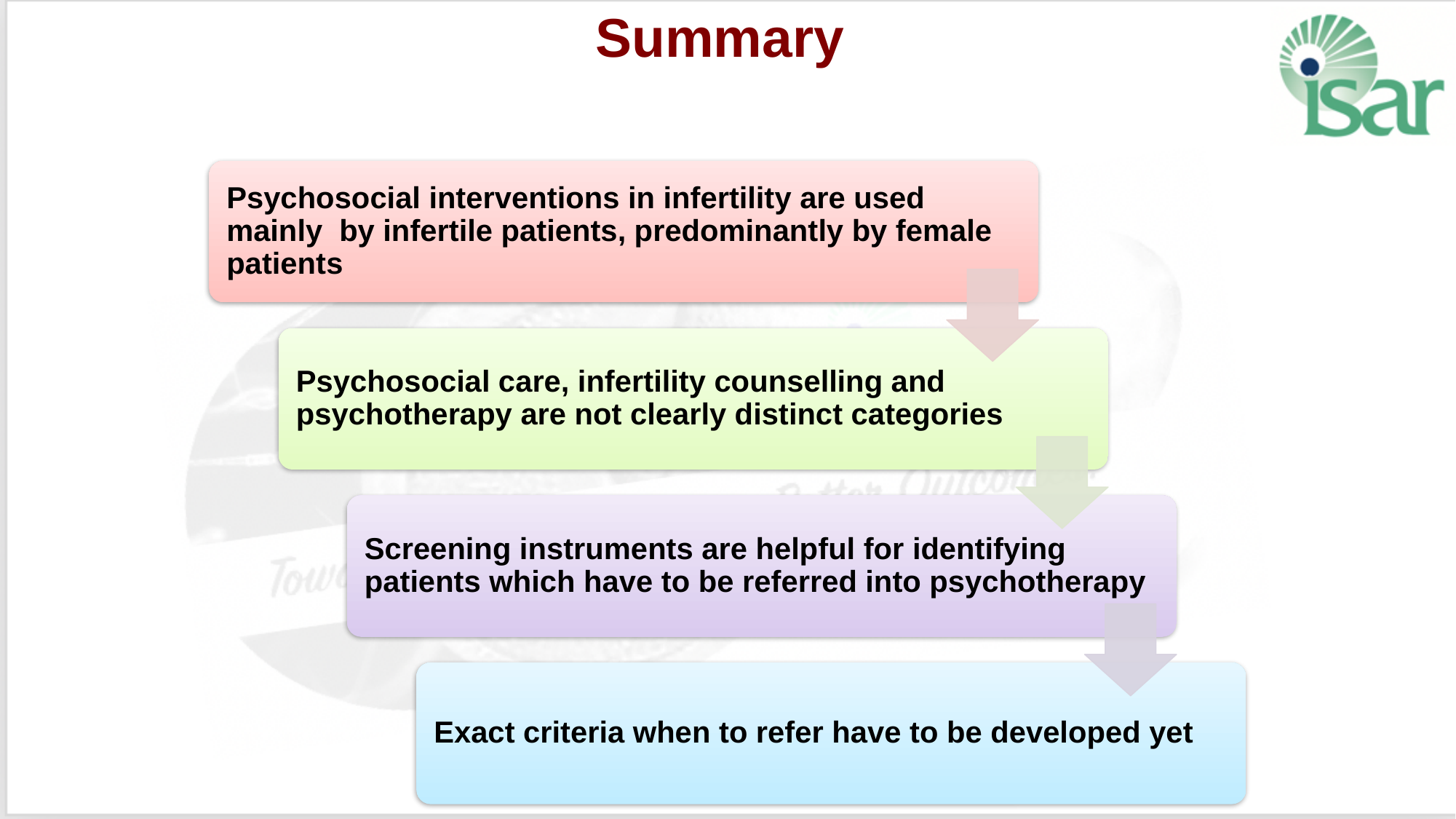

# Summary
Psychosocial interventions in infertility are used mainly  by infertile patients, predominantly by female patients
Psychosocial care, infertility counselling and psychotherapy are not clearly distinct categories
Screening instruments are helpful for identifying patients which have to be referred into psychotherapy
Exact criteria when to refer have to be developed yet